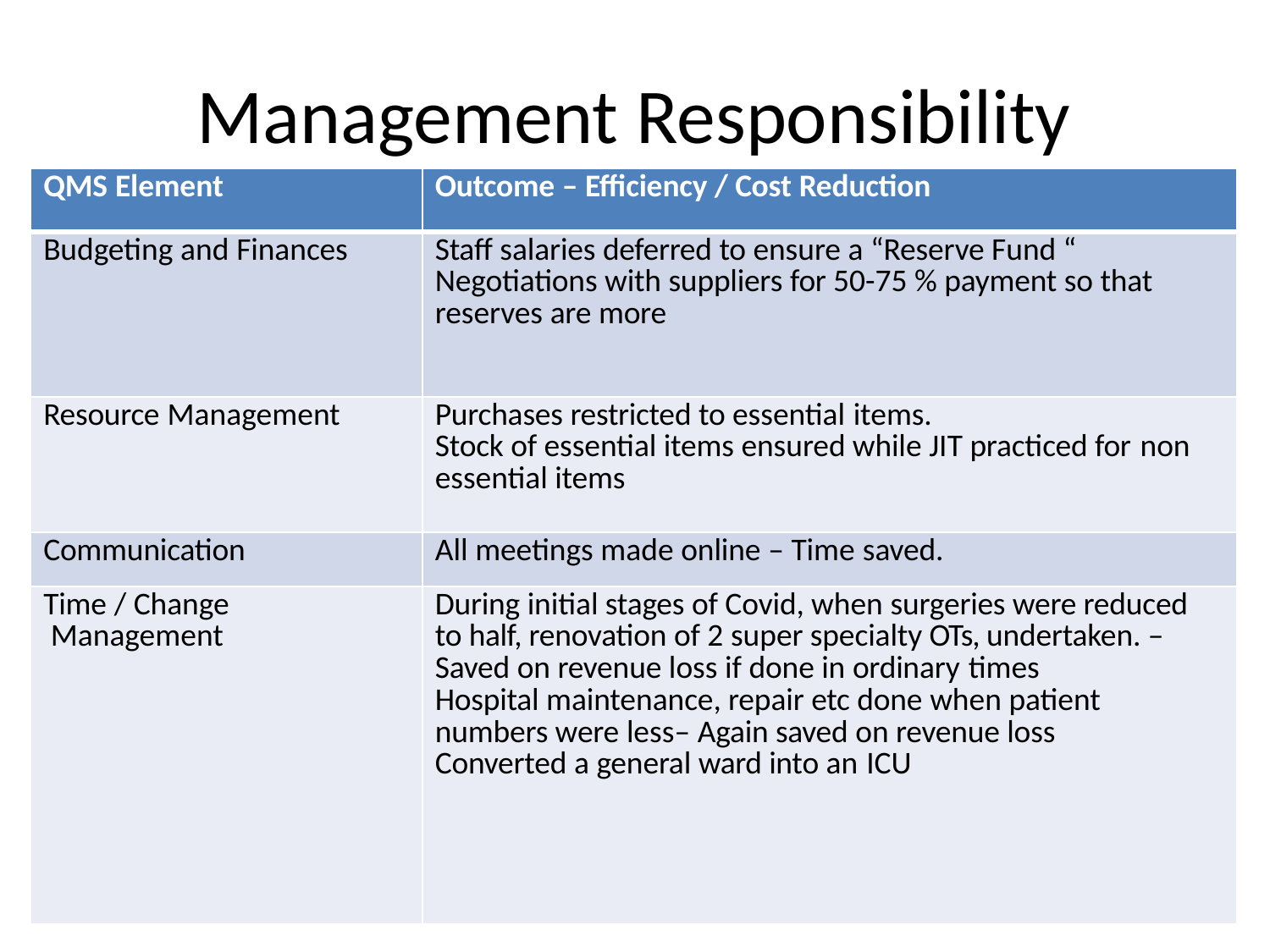

# Management Responsibility
| QMS Element | Outcome – Efficiency / Cost Reduction |
| --- | --- |
| Budgeting and Finances | Staff salaries deferred to ensure a “Reserve Fund “ Negotiations with suppliers for 50-75 % payment so that reserves are more |
| Resource Management | Purchases restricted to essential items. Stock of essential items ensured while JIT practiced for non essential items |
| Communication | All meetings made online – Time saved. |
| Time / Change Management | During initial stages of Covid, when surgeries were reduced to half, renovation of 2 super specialty OTs, undertaken. – Saved on revenue loss if done in ordinary times Hospital maintenance, repair etc done when patient numbers were less– Again saved on revenue loss Converted a general ward into an ICU |